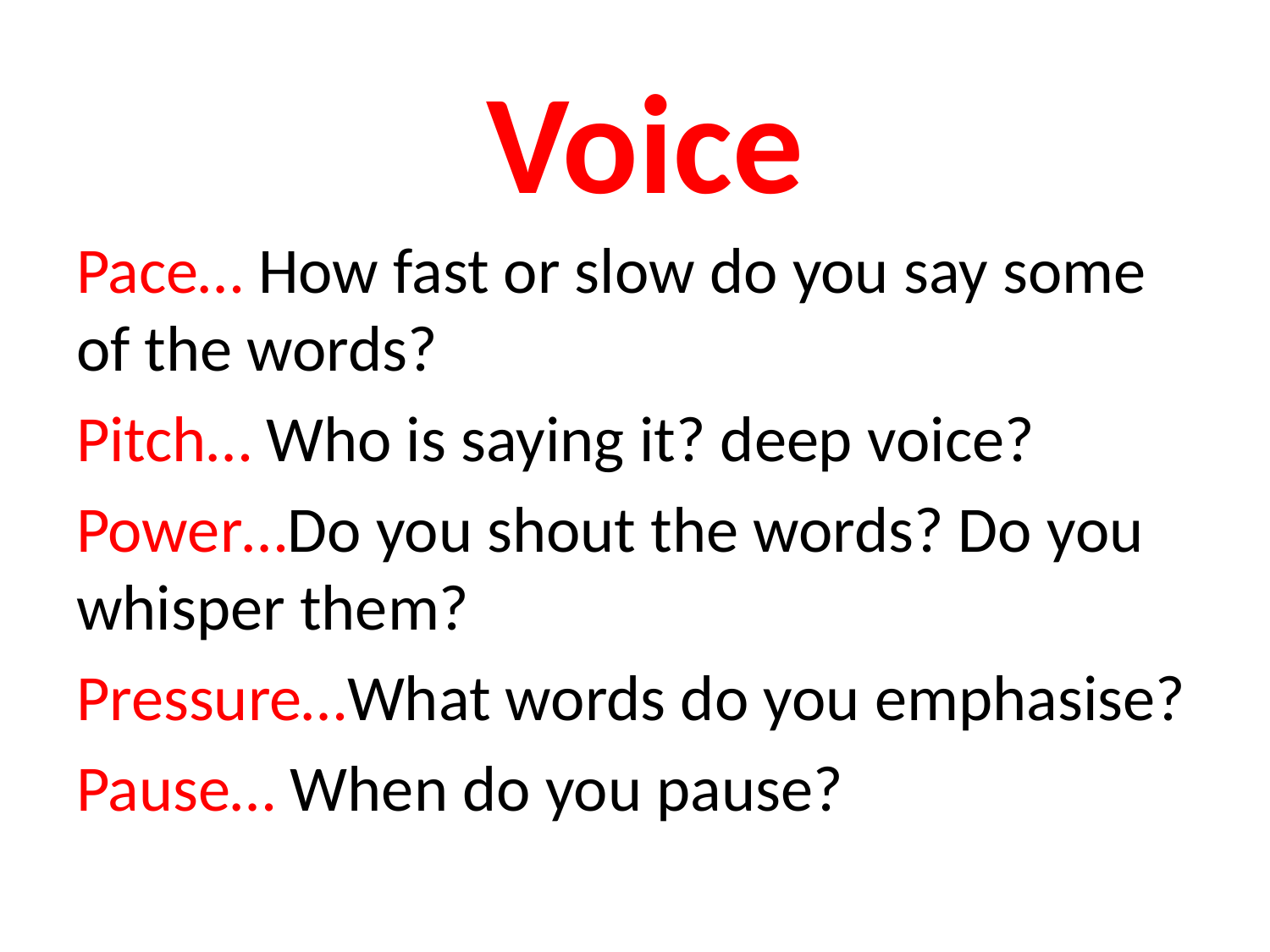

Voice
Pace… How fast or slow do you say some of the words?
Pitch… Who is saying it? deep voice?
Power…Do you shout the words? Do you whisper them?
Pressure…What words do you emphasise?
Pause… When do you pause?